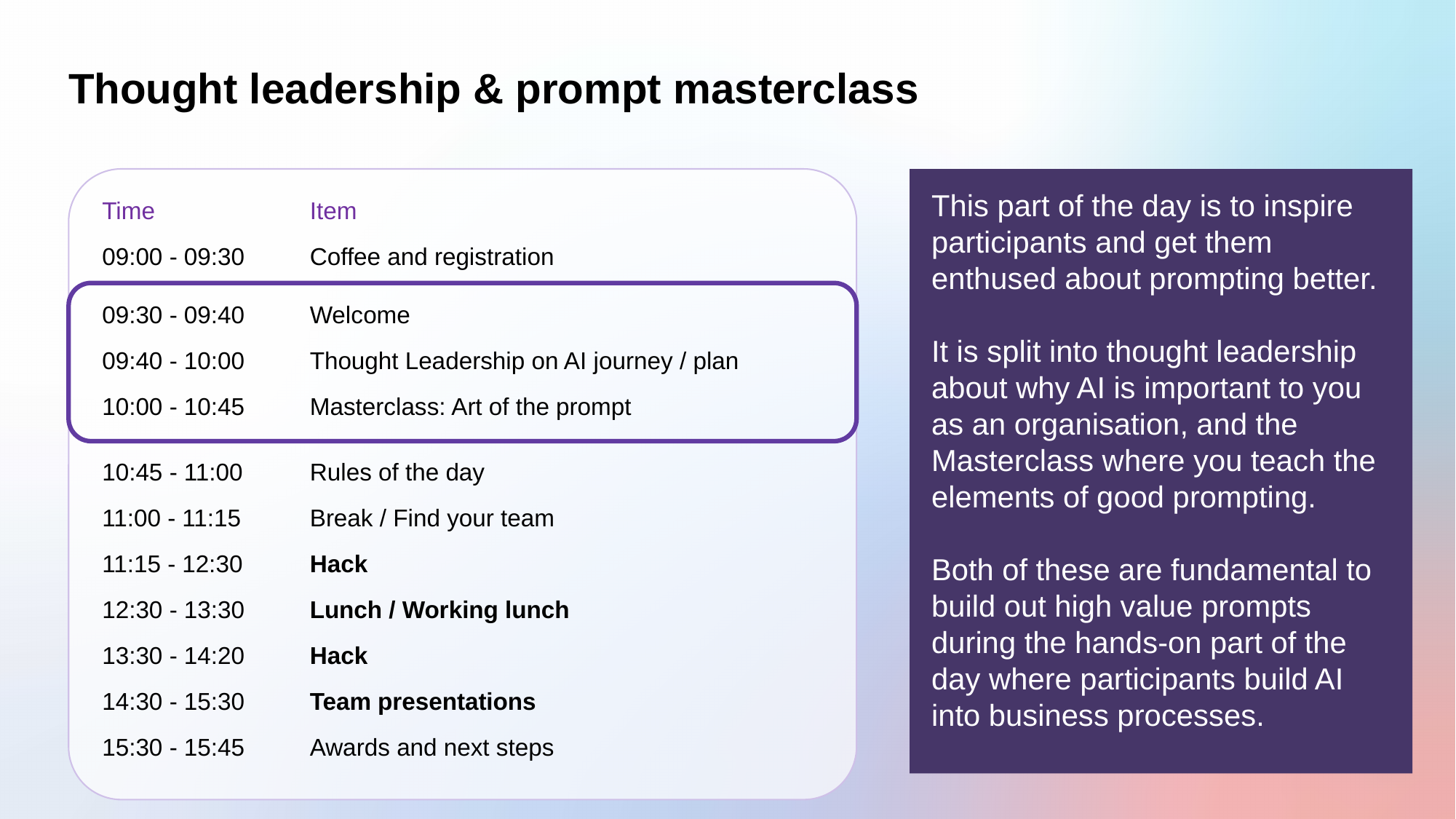

# Thought leadership & prompt masterclass
|  |  |
| --- | --- |
| Time | Item |
| 09:00 - 09:30 | Coffee and registration |
|  |  |
| 09:30 - 09:40 | Welcome |
| 09:40 - 10:00 | Thought Leadership on AI journey / plan |
| 10:00 - 10:45 | Masterclass: Art of the prompt |
|  |  |
| 10:45 - 11:00 | Rules of the day |
| 11:00 - 11:15 | Break / Find your team |
| 11:15 - 12:30 | Hack |
| 12:30 - 13:30 | Lunch / Working lunch |
| 13:30 - 14:20 | Hack |
| 14:30 - 15:30 | Team presentations |
| 15:30 - 15:45 | Awards and next steps |

This part of the day is to inspire participants and get them enthused about prompting better.

It is split into thought leadership about why AI is important to you as an organisation, and the Masterclass where you teach the elements of good prompting.

Both of these are fundamental to build out high value prompts during the hands-on part of the day where participants build AI into business processes.